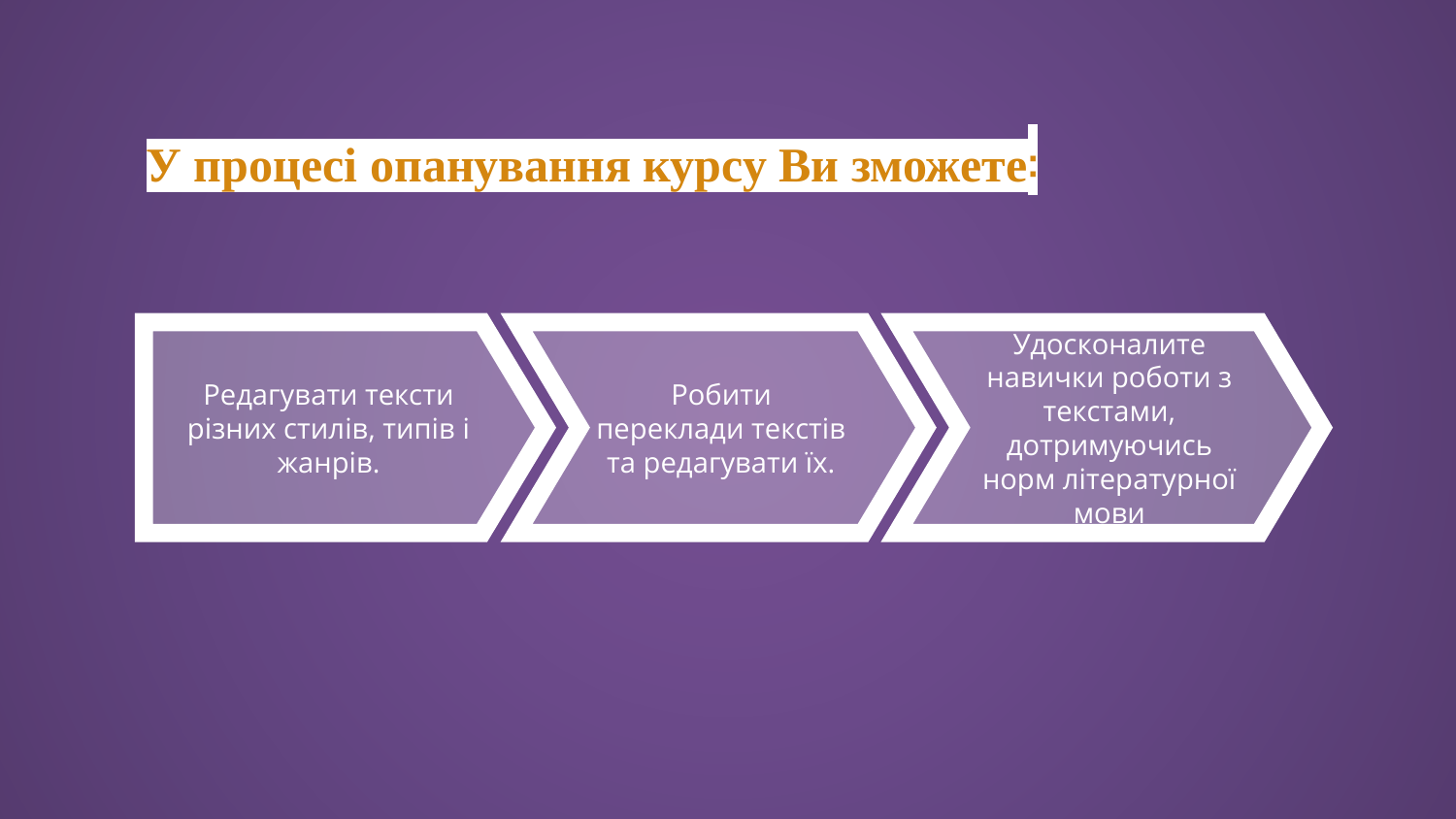

# У процесі опанування курсу Ви зможете:
Редагувати тексти різних стилів, типів і жанрів.
Робити переклади текстів та редагувати їх.
Удосконалите навички роботи з текстами, дотримуючись норм літературної мови